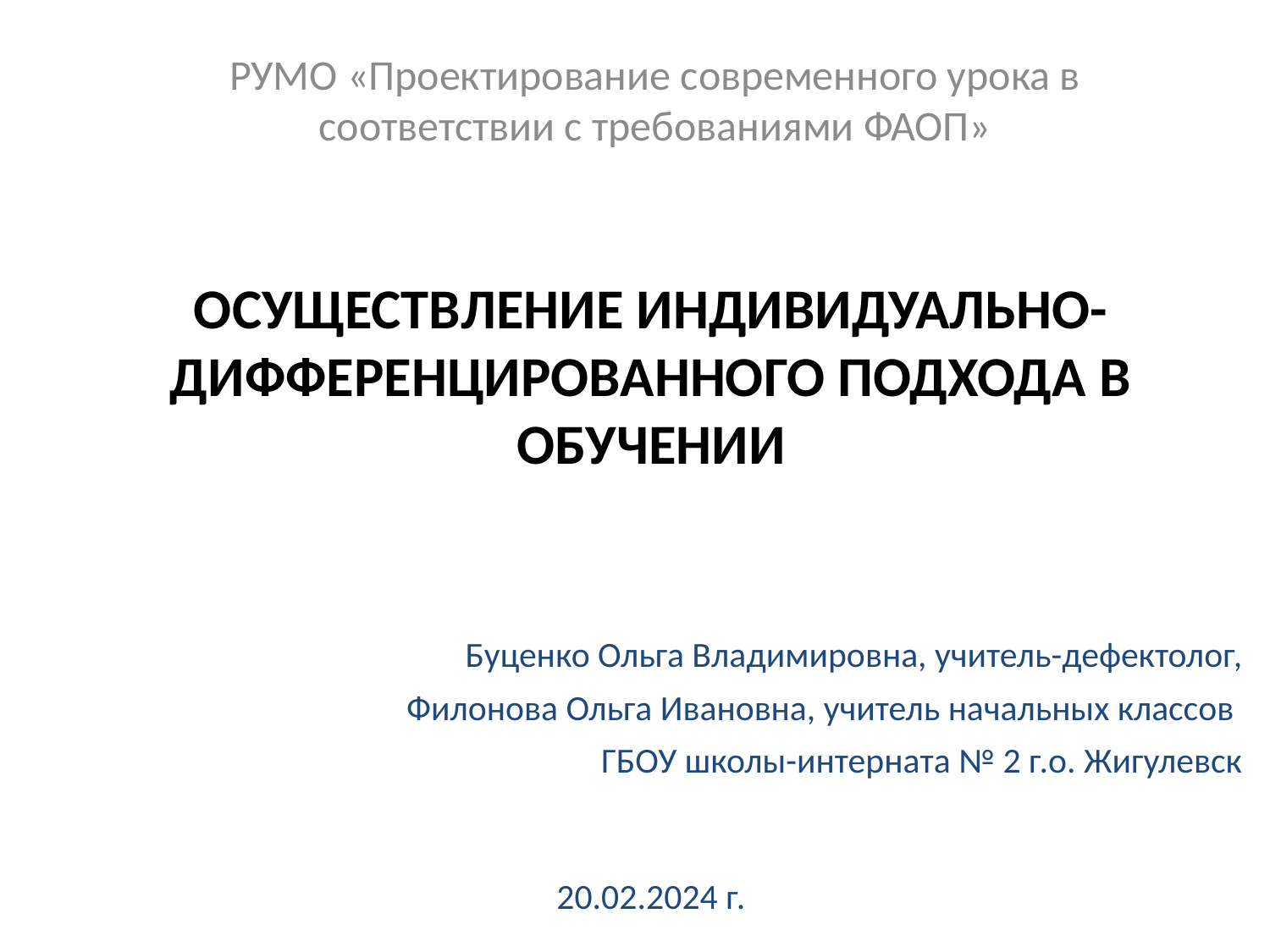

РУМО «Проектирование современного урока в соответствии с требованиями ФАОП»
# Осуществление индивидуально-дифференцированного подхода в обучении
Буценко Ольга Владимировна, учитель-дефектолог,
Филонова Ольга Ивановна, учитель начальных классов
ГБОУ школы-интерната № 2 г.о. Жигулевск
20.02.2024 г.